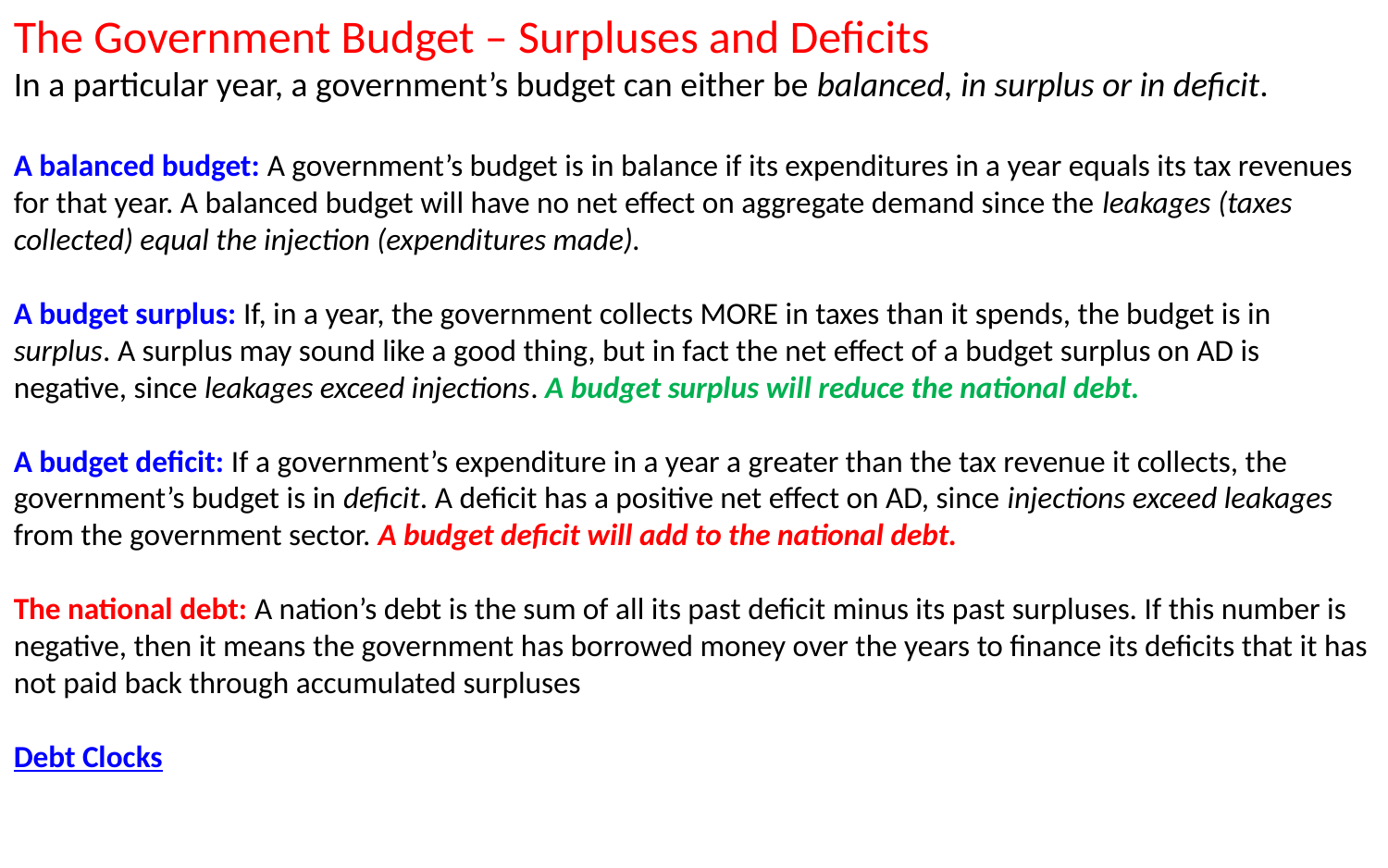

The Government Budget – Surpluses and Deficits
In a particular year, a government’s budget can either be balanced, in surplus or in deficit.

A balanced budget: A government’s budget is in balance if its expenditures in a year equals its tax revenues for that year. A balanced budget will have no net effect on aggregate demand since the leakages (taxes collected) equal the injection (expenditures made).

A budget surplus: If, in a year, the government collects MORE in taxes than it spends, the budget is in surplus. A surplus may sound like a good thing, but in fact the net effect of a budget surplus on AD is negative, since leakages exceed injections. A budget surplus will reduce the national debt.

A budget deficit: If a government’s expenditure in a year a greater than the tax revenue it collects, the government’s budget is in deficit. A deficit has a positive net effect on AD, since injections exceed leakages from the government sector. A budget deficit will add to the national debt.

The national debt: A nation’s debt is the sum of all its past deficit minus its past surpluses. If this number is negative, then it means the government has borrowed money over the years to finance its deficits that it has not paid back through accumulated surpluses

Debt Clocks